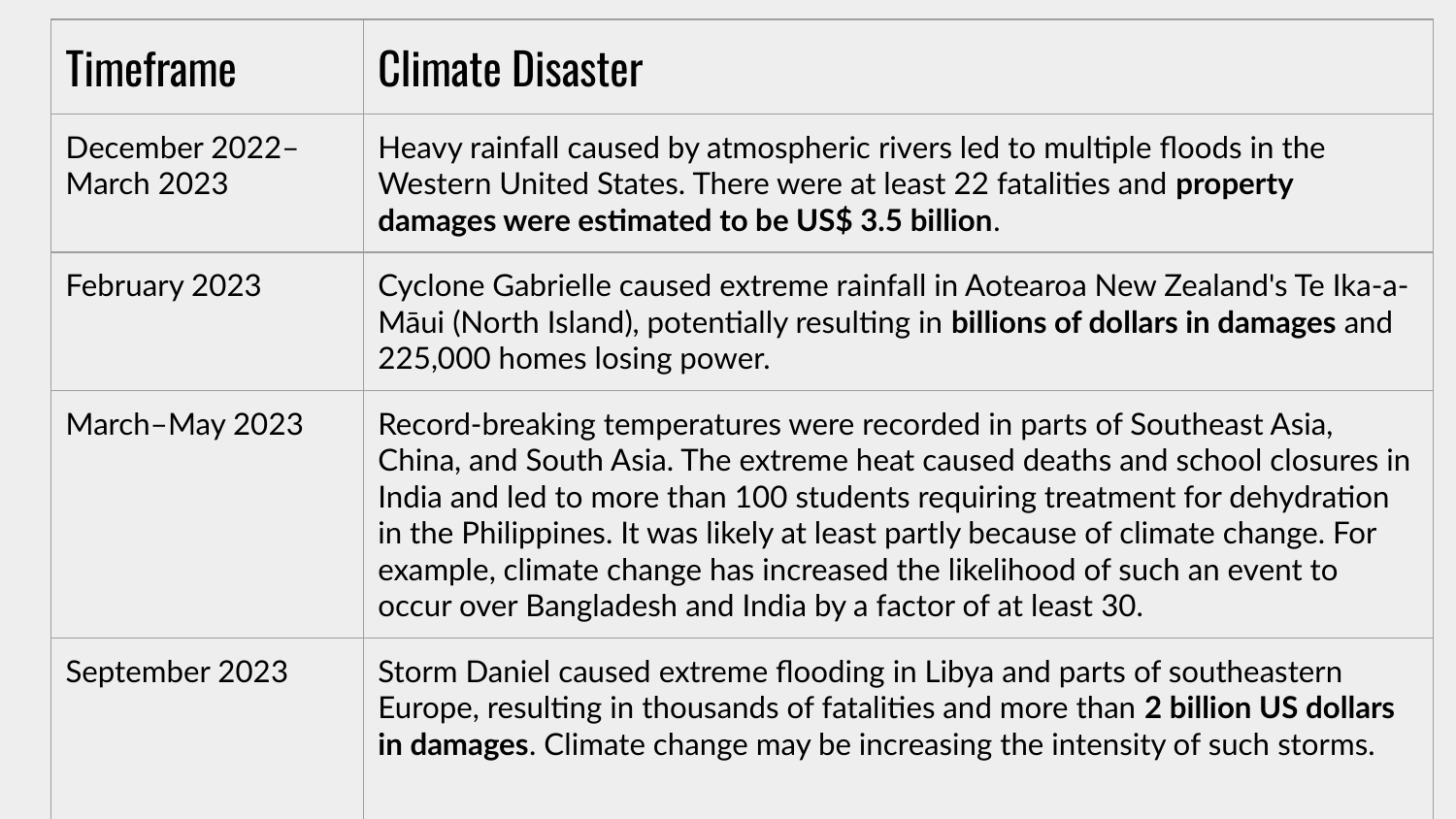

| Timeframe | Climate Disaster |
| --- | --- |
| December 2022–March 2023 | Heavy rainfall caused by atmospheric rivers led to multiple floods in the Western United States. There were at least 22 fatalities and property damages were estimated to be US$ 3.5 billion. |
| February 2023 | Cyclone Gabrielle caused extreme rainfall in Aotearoa New Zealand's Te Ika-a-Māui (North Island), potentially resulting in billions of dollars in damages and 225,000 homes losing power. |
| March–May 2023 | Record-breaking temperatures were recorded in parts of Southeast Asia, China, and South Asia. The extreme heat caused deaths and school closures in India and led to more than 100 students requiring treatment for dehydration in the Philippines. It was likely at least partly because of climate change. For example, climate change has increased the likelihood of such an event to occur over Bangladesh and India by a factor of at least 30. |
| September 2023 | Storm Daniel caused extreme flooding in Libya and parts of southeastern Europe, resulting in thousands of fatalities and more than 2 billion US dollars in damages. Climate change may be increasing the intensity of such storms. |